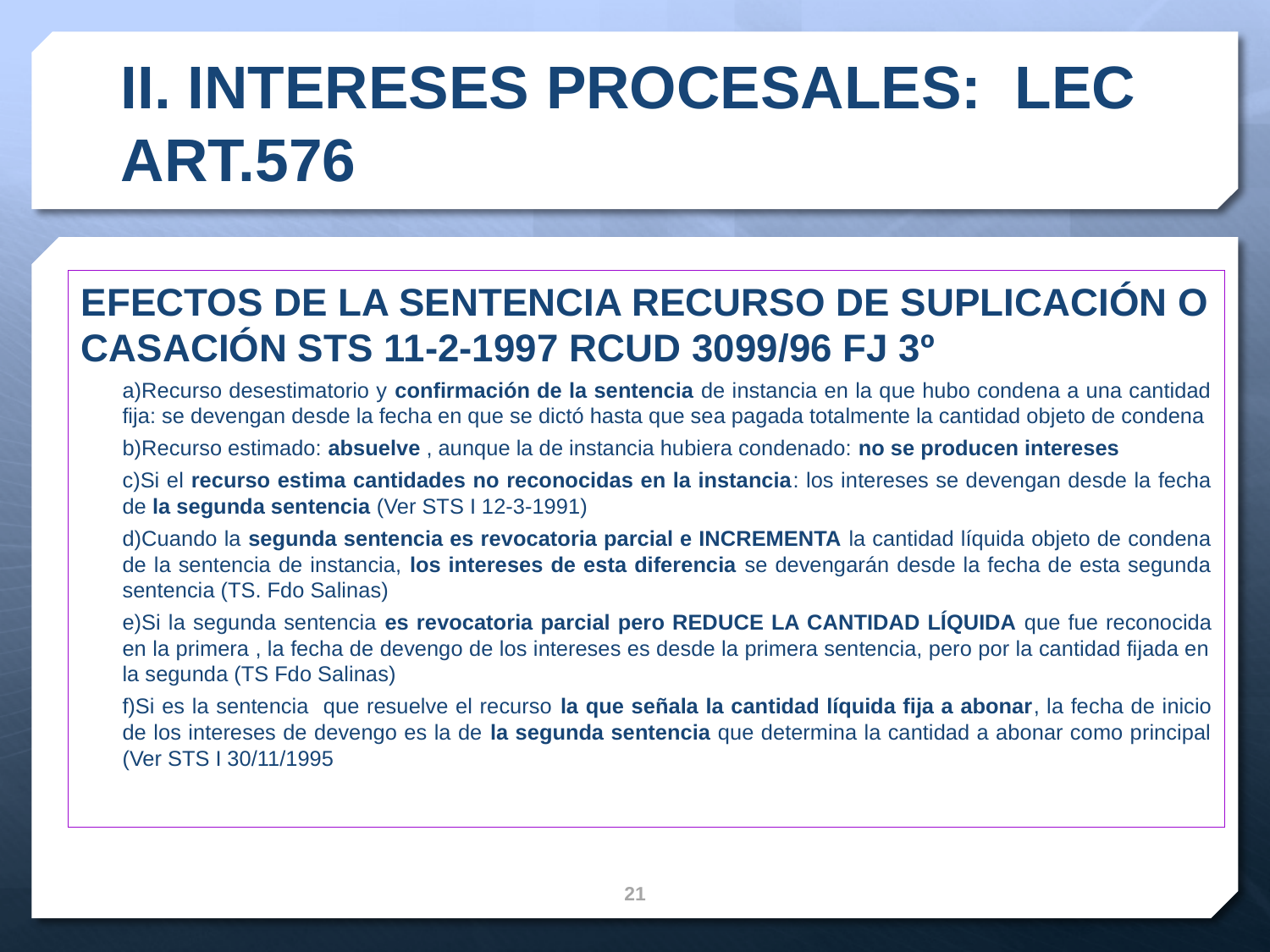

# II. INTERESES PROCESALES:  LEC ART.576
EFECTOS DE LA SENTENCIA RECURSO DE SUPLICACIÓN O CASACIÓN STS 11-2-1997 RCUD 3099/96 FJ 3º
a)Recurso desestimatorio y confirmación de la sentencia de instancia en la que hubo condena a una cantidad fija: se devengan desde la fecha en que se dictó hasta que sea pagada totalmente la cantidad objeto de condena
b)Recurso estimado: absuelve , aunque la de instancia hubiera condenado: no se producen intereses
c)Si el recurso estima cantidades no reconocidas en la instancia: los intereses se devengan desde la fecha de la segunda sentencia (Ver STS I 12-3-1991)
d)Cuando la segunda sentencia es revocatoria parcial e INCREMENTA la cantidad líquida objeto de condena de la sentencia de instancia, los intereses de esta diferencia se devengarán desde la fecha de esta segunda sentencia (TS. Fdo Salinas)
e)Si la segunda sentencia es revocatoria parcial pero REDUCE LA CANTIDAD LÍQUIDA que fue reconocida en la primera , la fecha de devengo de los intereses es desde la primera sentencia, pero por la cantidad fijada en la segunda (TS Fdo Salinas)
f)Si es la sentencia  que resuelve el recurso la que señala la cantidad líquida fija a abonar, la fecha de inicio de los intereses de devengo es la de la segunda sentencia que determina la cantidad a abonar como principal (Ver STS I 30/11/1995

21